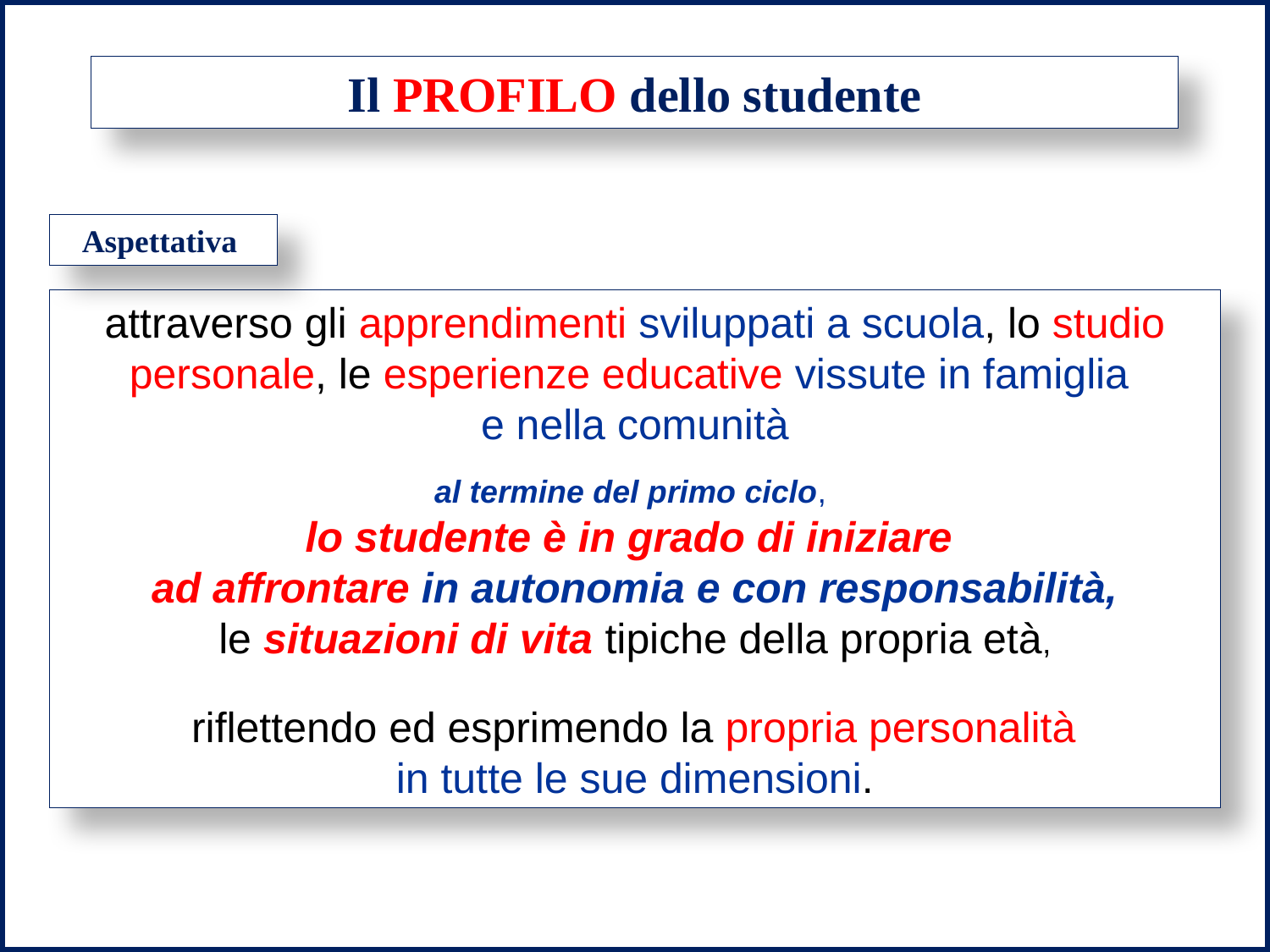

Il PROFILO dello studente
Aspettativa
attraverso gli apprendimenti sviluppati a scuola, lo studio personale, le esperienze educative vissute in famiglia
e nella comunità

al termine del primo ciclo,
lo studente è in grado di iniziare
ad affrontare in autonomia e con responsabilità,
le situazioni di vita tipiche della propria età,

 riflettendo ed esprimendo la propria personalità
in tutte le sue dimensioni.